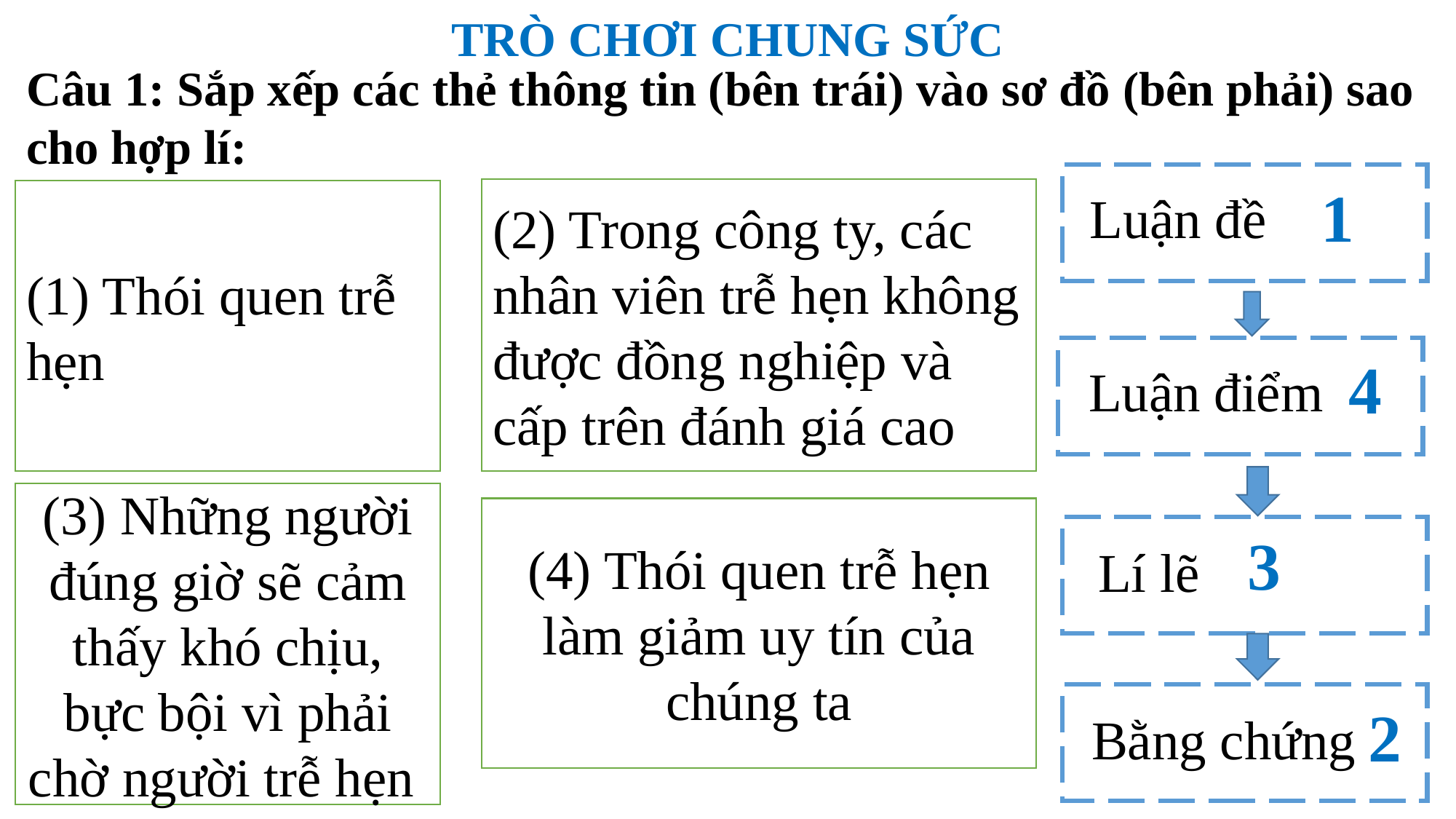

TRÒ CHƠI CHUNG SỨC
Câu 1: Sắp xếp các thẻ thông tin (bên trái) vào sơ đồ (bên phải) sao cho hợp lí:

1
(2) Trong công ty, các nhân viên trễ hẹn không được đồng nghiệp và cấp trên đánh giá cao
Luận đề
(1) Thói quen trễ hẹn

4
Luận điểm

(3) Những người đúng giờ sẽ cảm thấy khó chịu, bực bội vì phải chờ người trễ hẹn
(4) Thói quen trễ hẹn làm giảm uy tín của chúng ta

3
Lí lẽ

2
Bằng chứng